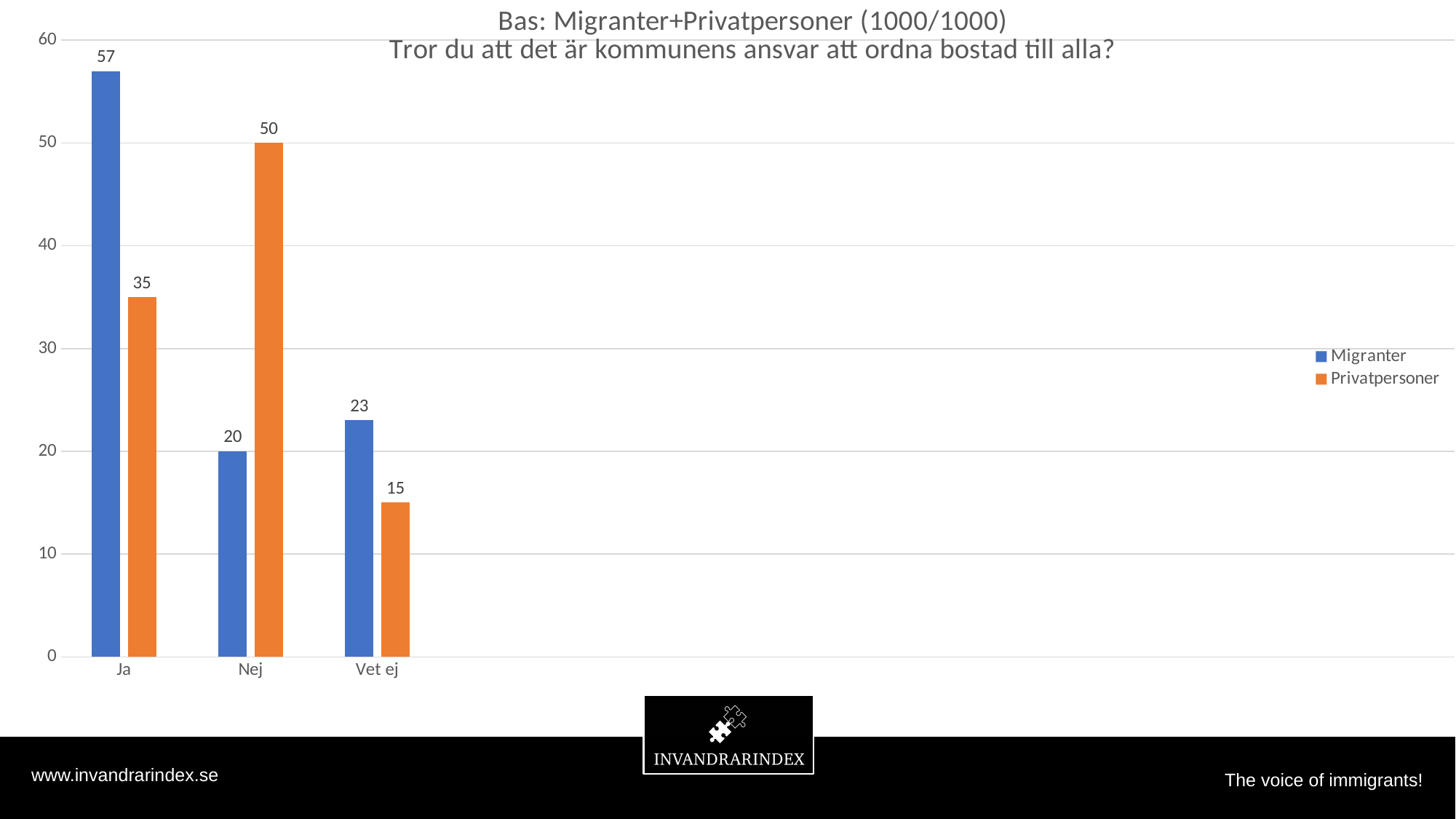

### Chart: Bas: Migranter+Privatpersoner (1000/1000)
Tror du att det är kommunens ansvar att ordna bostad till alla?

| Category | Migranter | Privatpersoner |
|---|---|---|
| Ja | 57.0 | 35.0 |
| Nej | 20.0 | 50.0 |
| Vet ej | 23.0 | 15.0 |